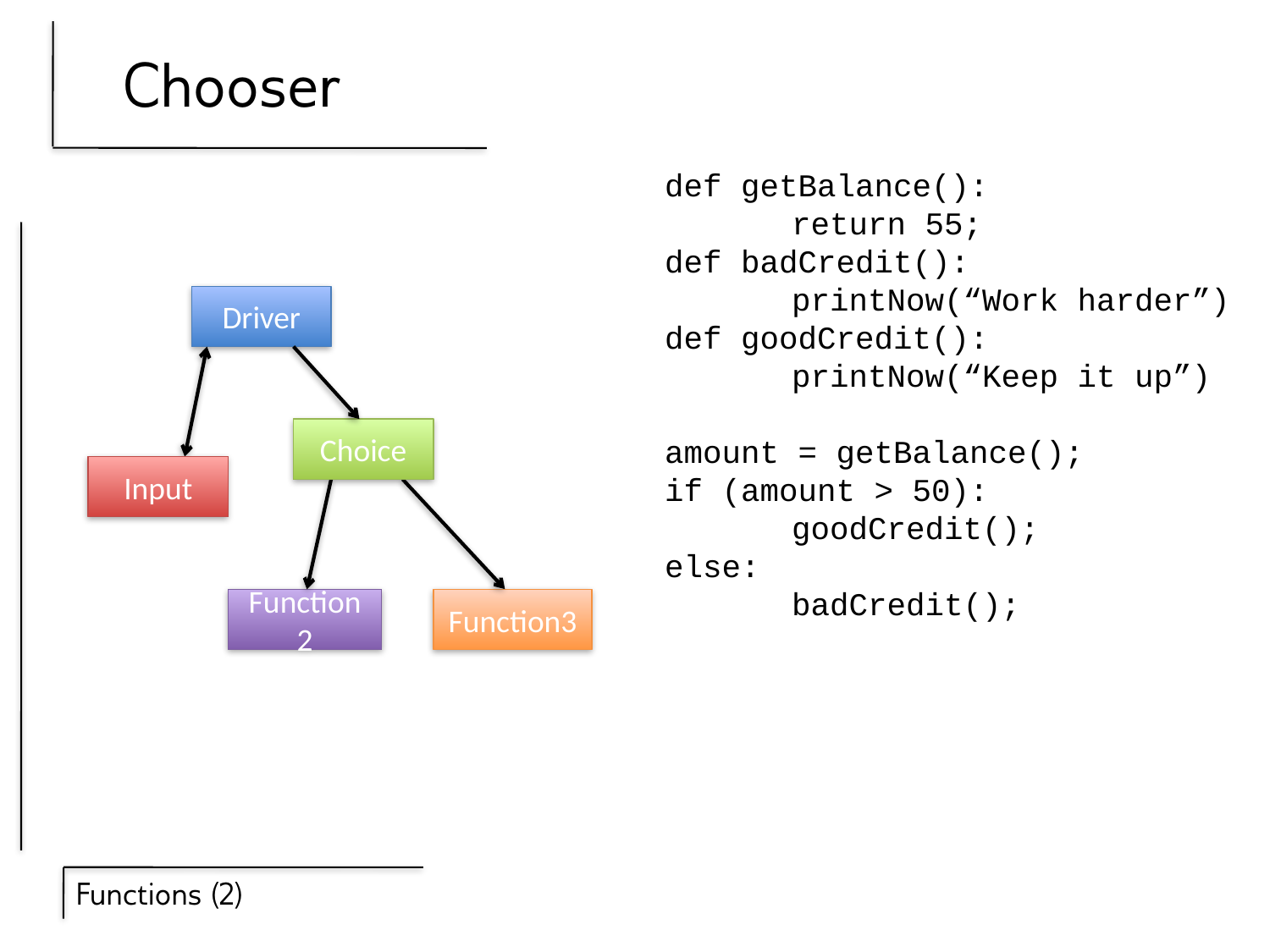

# Chooser
def getBalance():
	return 55;
def badCredit():
	printNow(“Work harder”)
def goodCredit():
	printNow(“Keep it up”)

amount = getBalance();
if (amount > 50):
	goodCredit();
else:
	badCredit();
Driver
Choice
Input
Function2
Function3